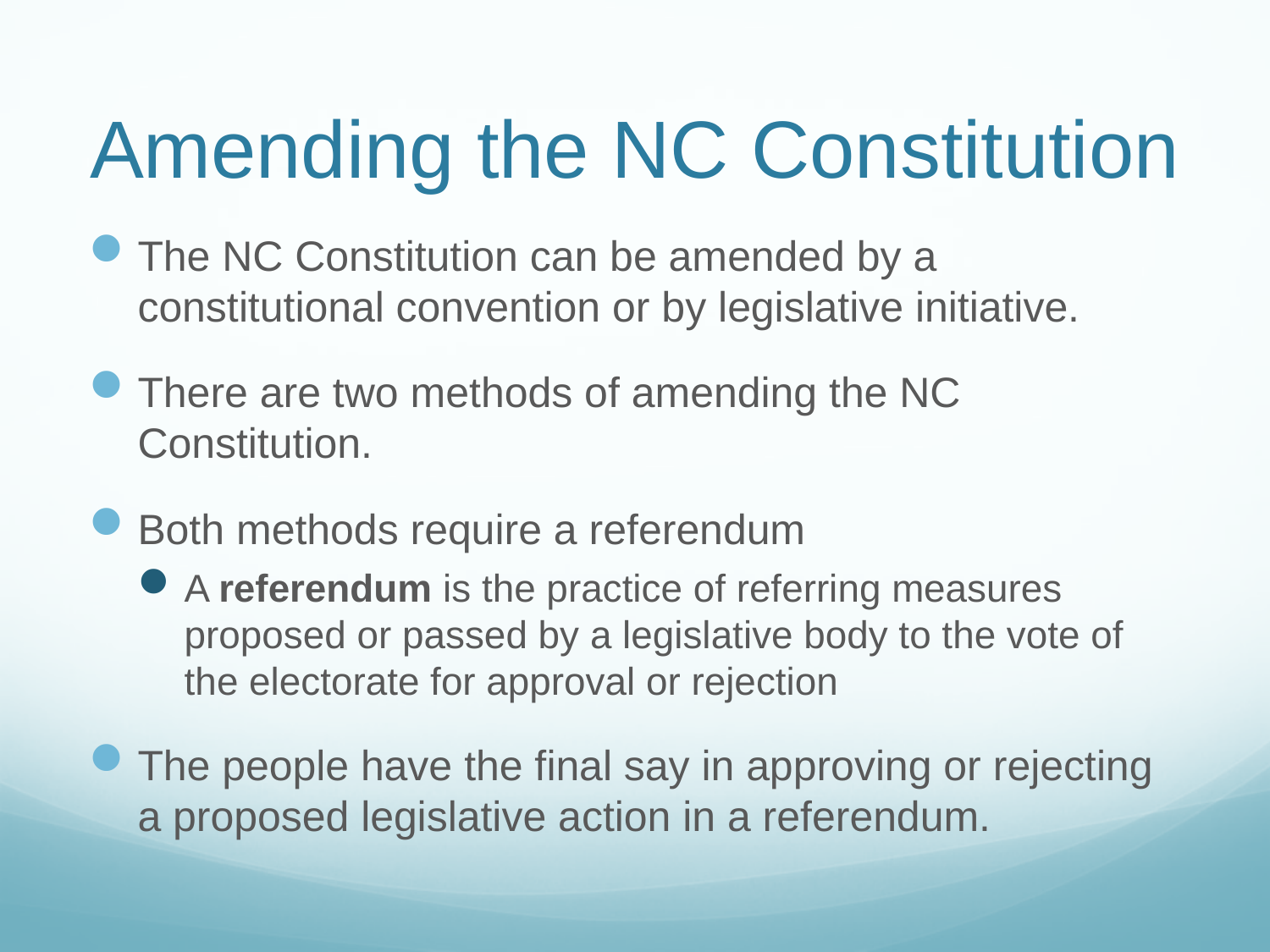

# Amending the NC Constitution
The NC Constitution can be amended by a constitutional convention or by legislative initiative.
There are two methods of amending the NC Constitution.
Both methods require a referendum
A referendum is the practice of referring measures proposed or passed by a legislative body to the vote of the electorate for approval or rejection
The people have the final say in approving or rejecting a proposed legislative action in a referendum.